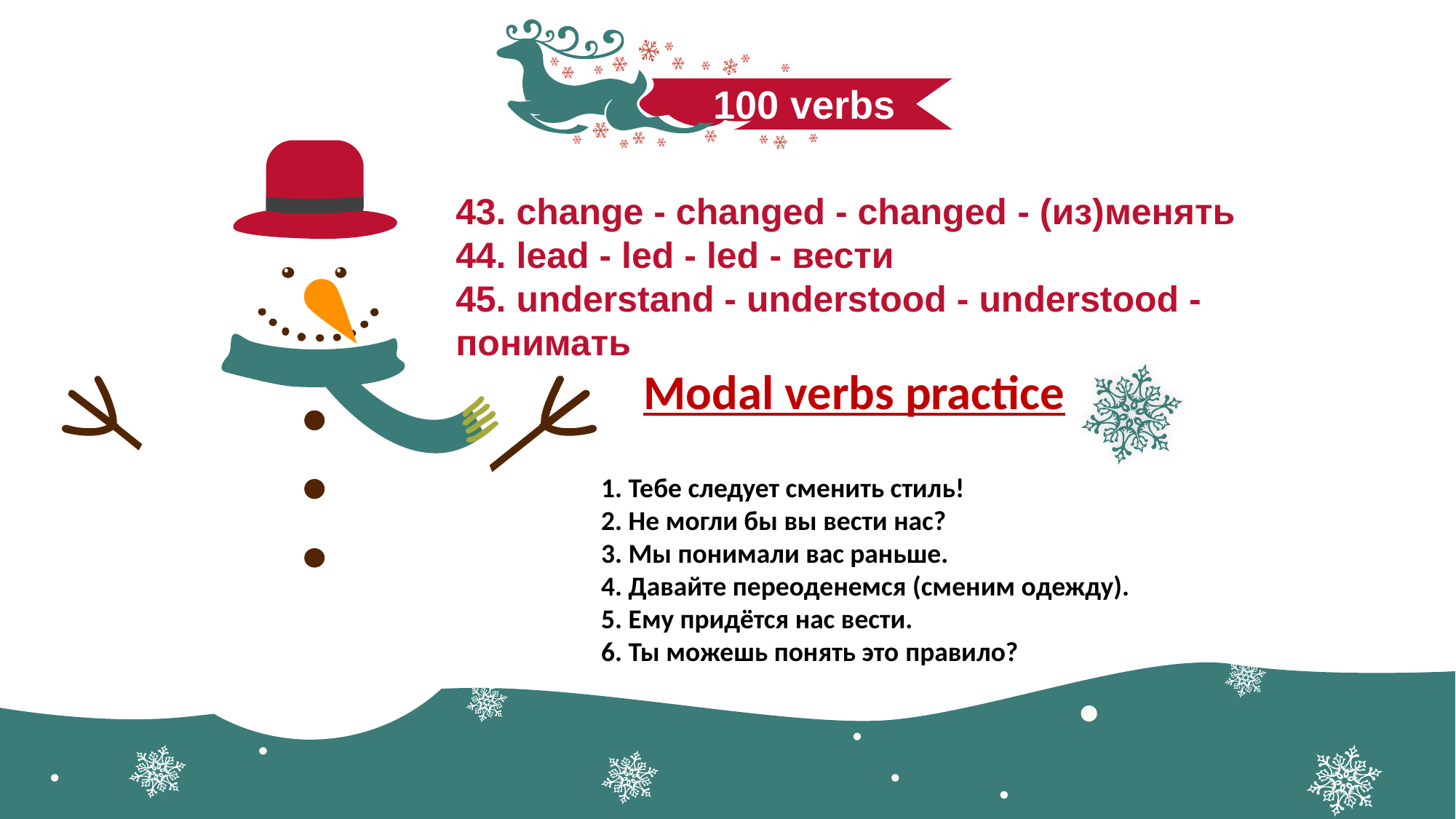

100 verbs

43. change - changed - changed - (из)менять
44. lead - led - led - вести
45. understand - understood - understood - понимать
Modal verbs practice

1. Тебе следует сменить стиль!
2. Не могли бы вы вести нас?
3. Мы понимали вас раньше.
4. Давайте переоденемся (сменим одежду).
5. Ему придётся нас вести.
6. Ты можешь понять это правило?